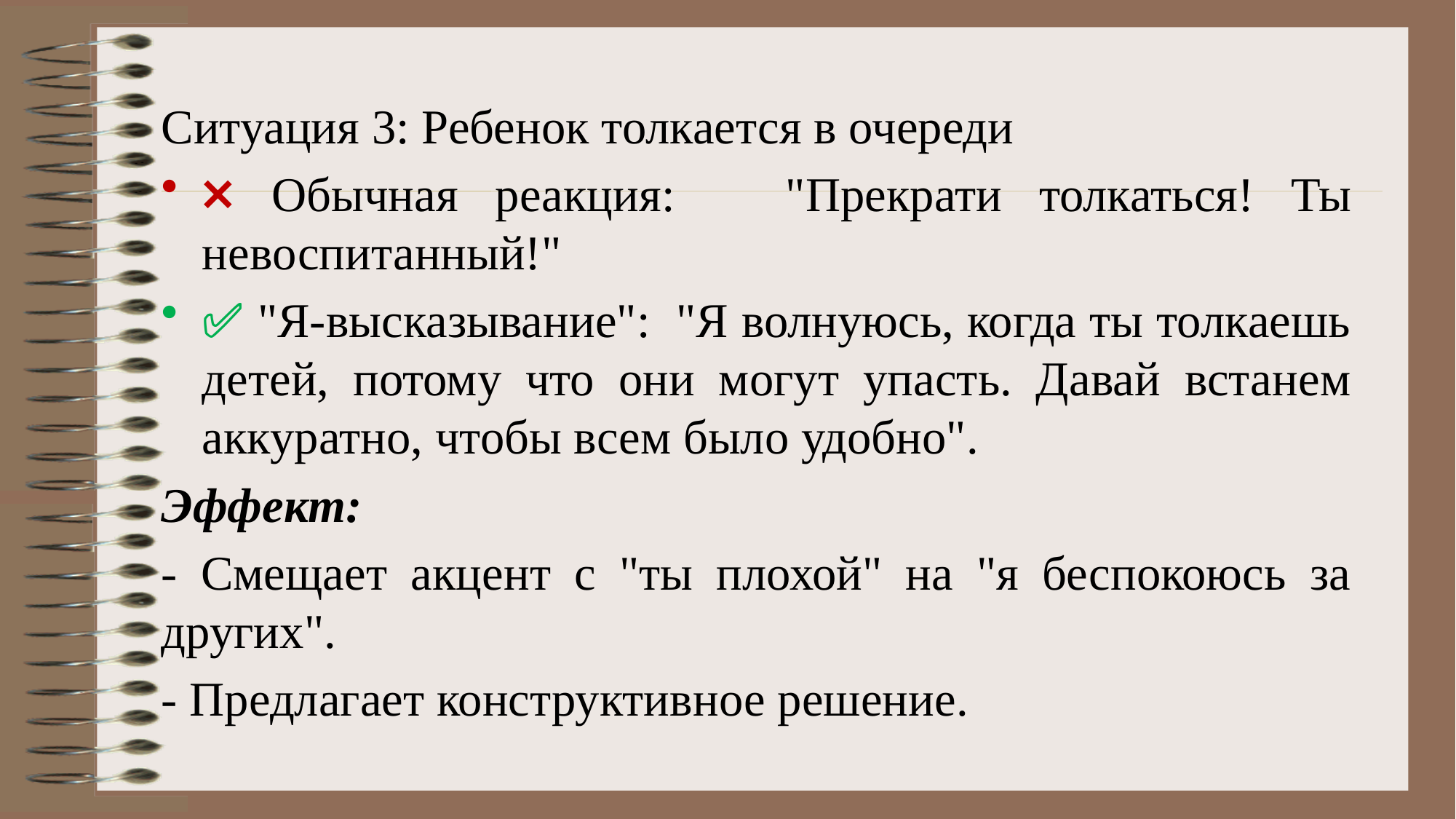

#
Ситуация 3: Ребенок толкается в очереди
❌ Обычная реакция:   "Прекрати толкаться! Ты невоспитанный!"
✅ "Я-высказывание":  "Я волнуюсь, когда ты толкаешь детей, потому что они могут упасть. Давай встанем аккуратно, чтобы всем было удобно".
Эффект:
- Смещает акцент с "ты плохой" на "я беспокоюсь за других".
- Предлагает конструктивное решение.